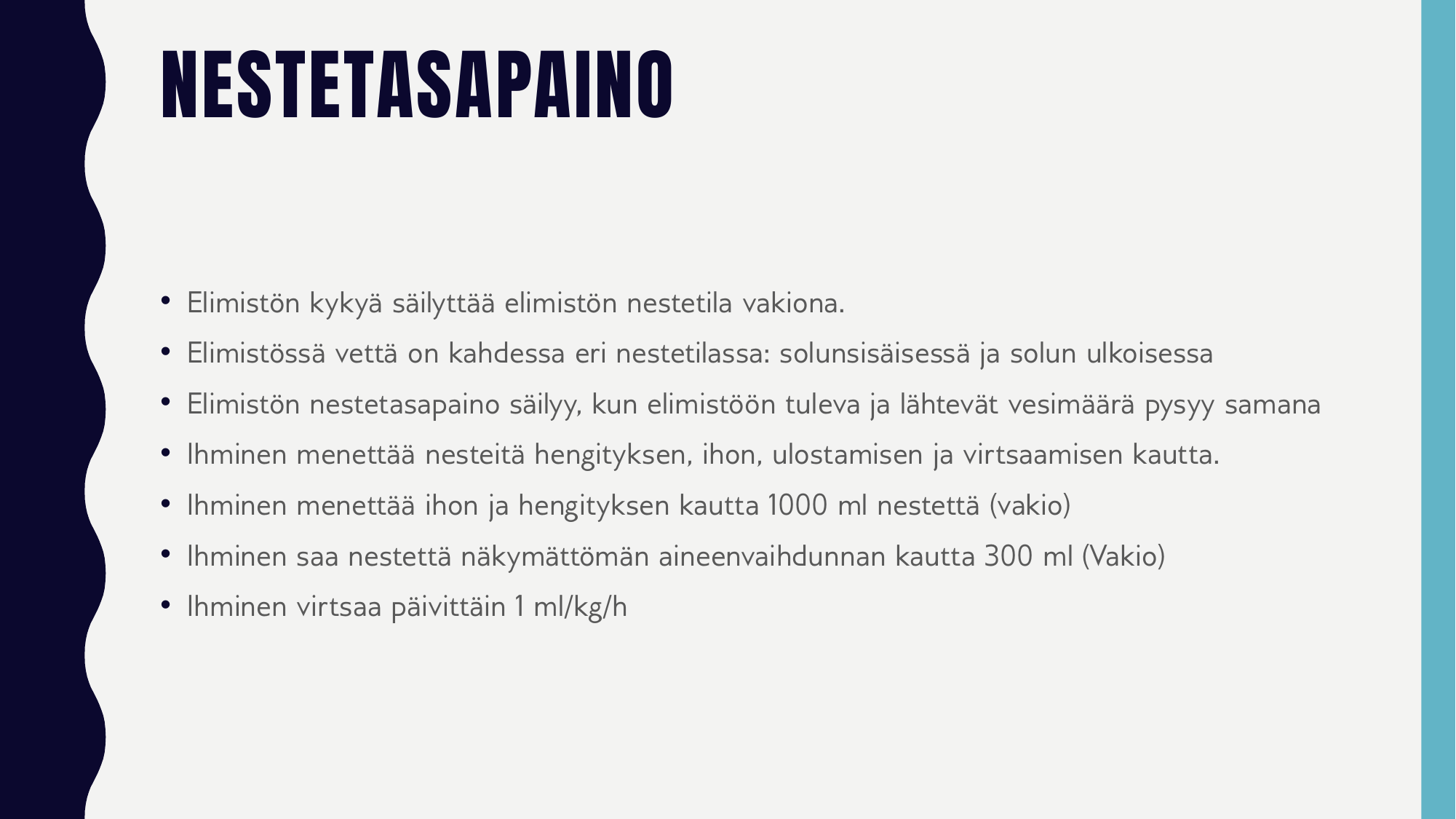

# Nestetasapaino
Elimistön kykyä säilyttää elimistön nestetila vakiona.
Elimistössä vettä on kahdessa eri nestetilassa: solunsisäisessä ja solun ulkoisessa
Elimistön nestetasapaino säilyy, kun elimistöön tuleva ja lähtevät vesimäärä pysyy samana
Ihminen menettää nesteitä hengityksen, ihon, ulostamisen ja virtsaamisen kautta.
Ihminen menettää ihon ja hengityksen kautta 1000 ml nestettä (vakio)
Ihminen saa nestettä näkymättömän aineenvaihdunnan kautta 300 ml (Vakio)
Ihminen virtsaa päivittäin 1 ml/kg/h